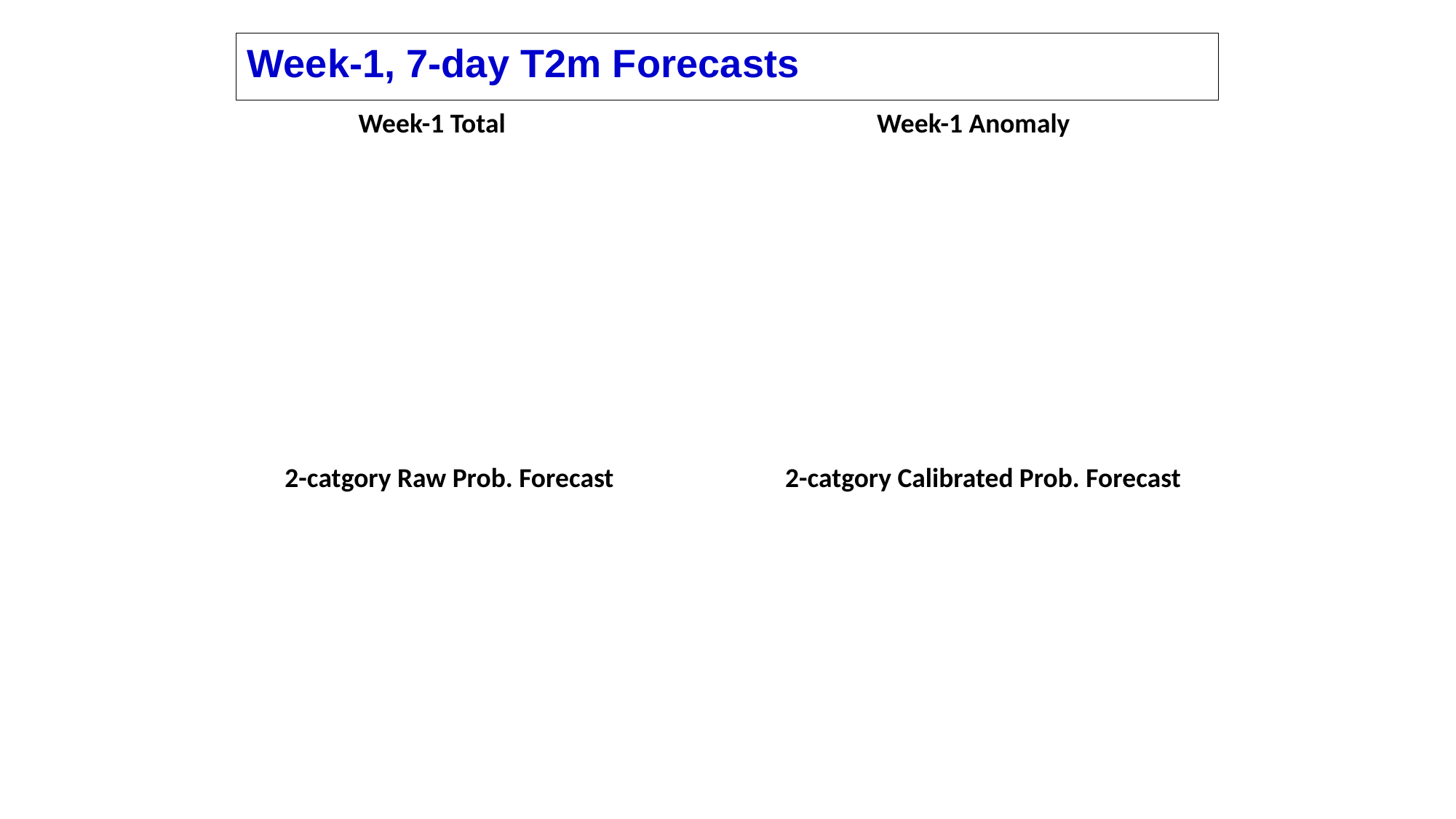

Week-1, 7-day T2m Forecasts
Week-1 Total
Week-1 Anomaly
2-catgory Calibrated Prob. Forecast
2-catgory Raw Prob. Forecast